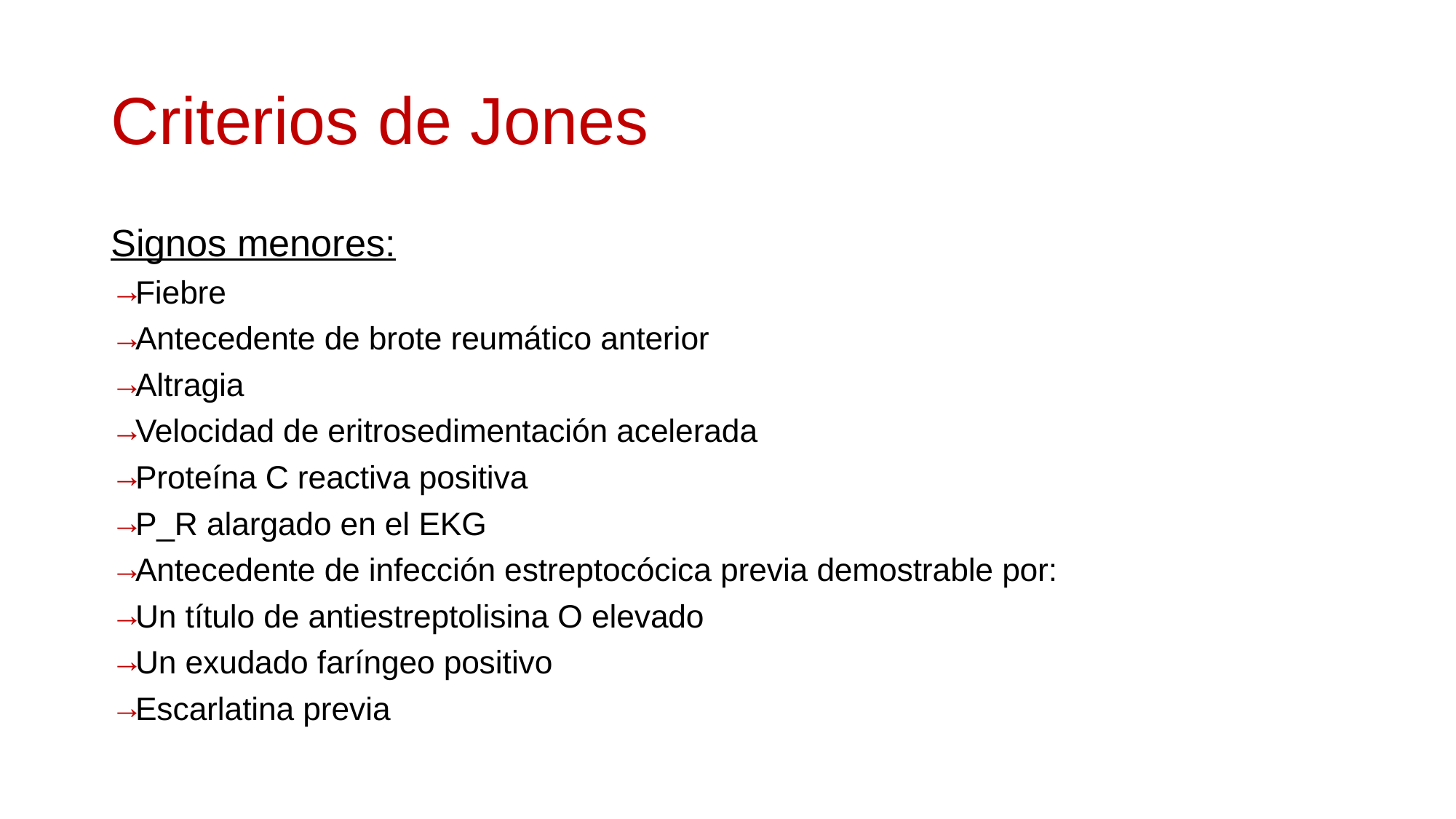

# Criterios de Jones
Signos menores:
Fiebre
Antecedente de brote reumático anterior
Altragia
Velocidad de eritrosedimentación acelerada
Proteína C reactiva positiva
P_R alargado en el EKG
Antecedente de infección estreptocócica previa demostrable por:
Un título de antiestreptolisina O elevado
Un exudado faríngeo positivo
Escarlatina previa